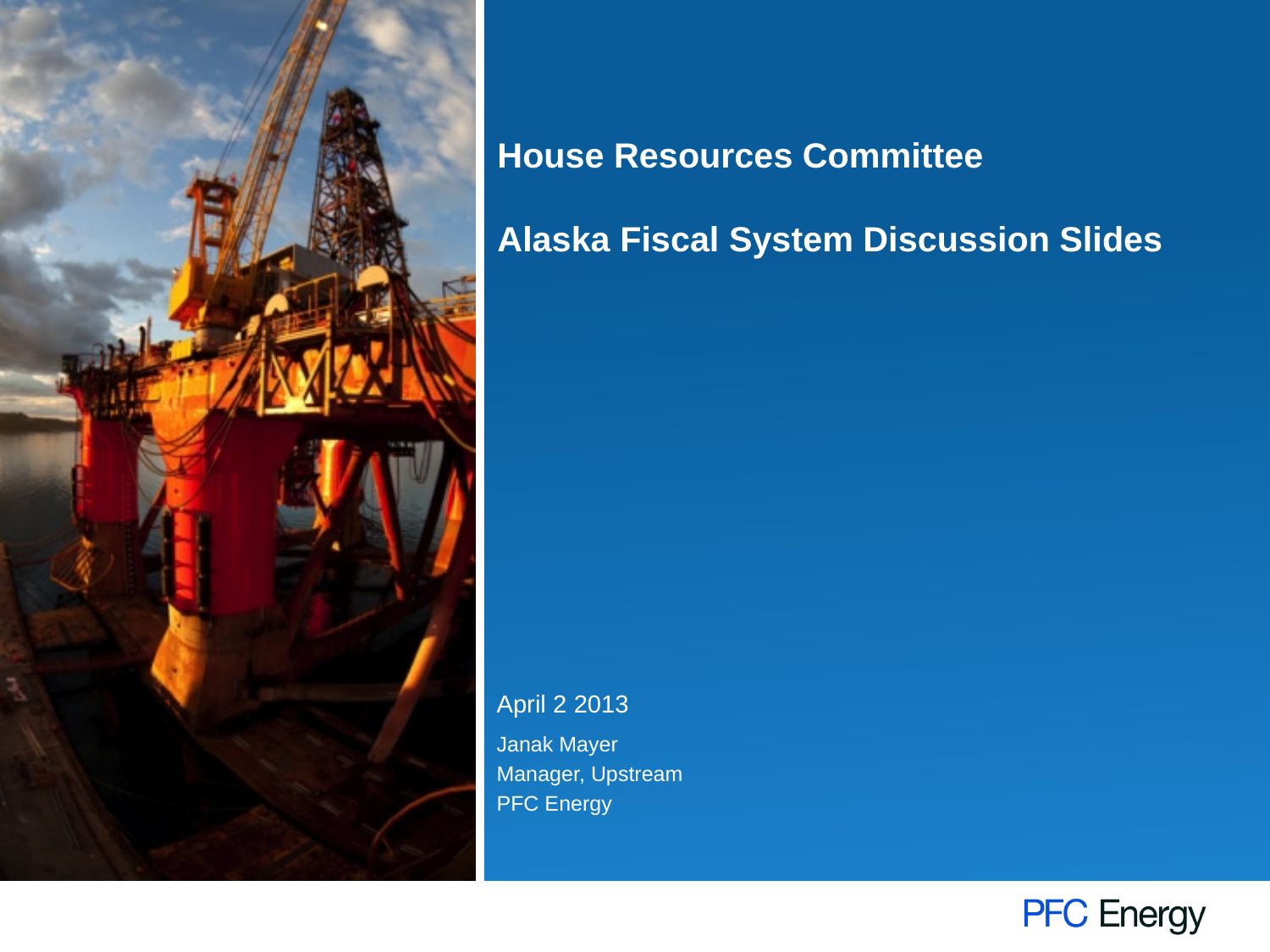

# House Resources Committee Alaska Fiscal System Discussion Slides
April 2 2013
Janak Mayer
Manager, Upstream
PFC Energy